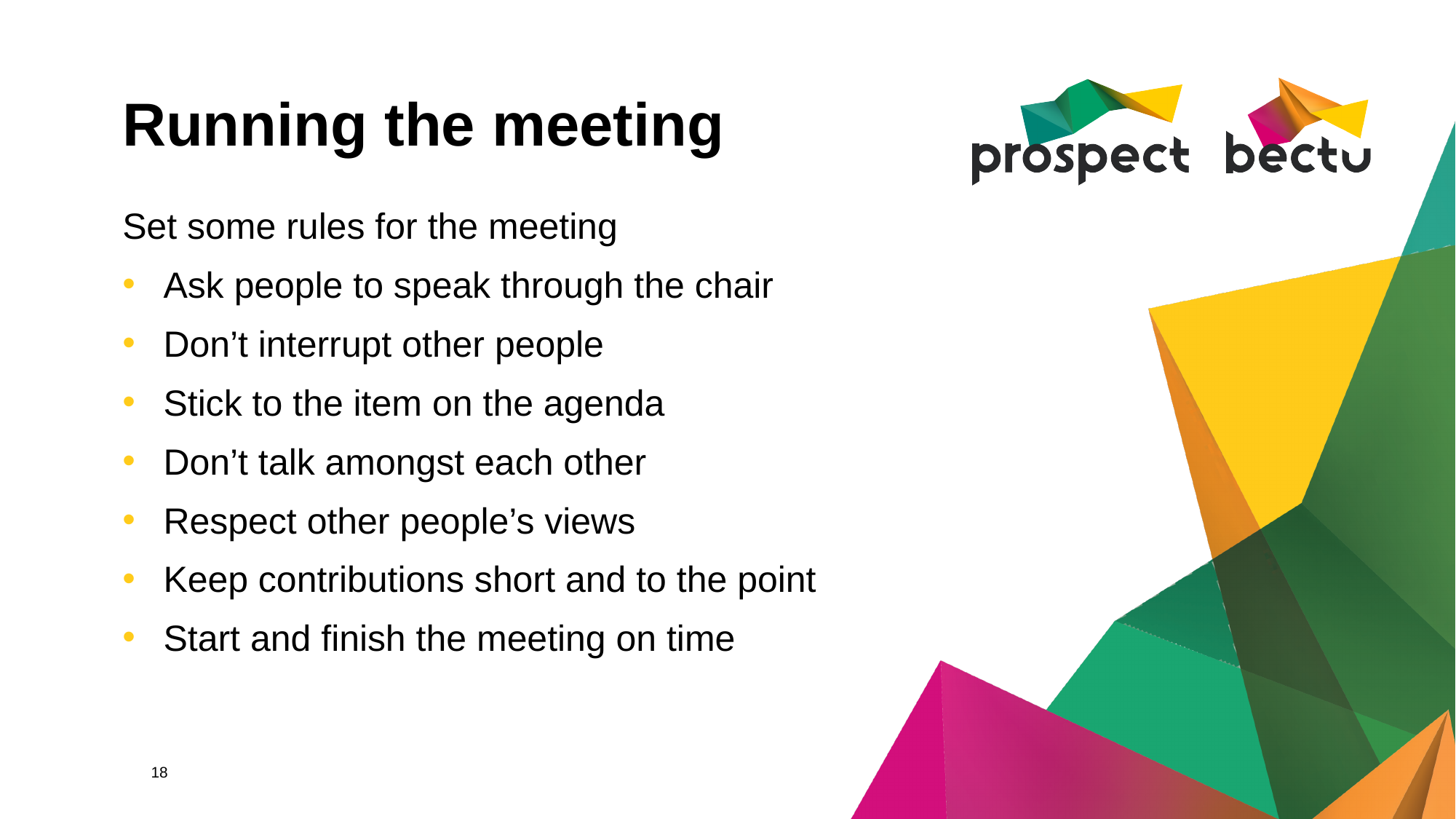

# Running the meeting
Set some rules for the meeting
Ask people to speak through the chair
Don’t interrupt other people
Stick to the item on the agenda
Don’t talk amongst each other
Respect other people’s views
Keep contributions short and to the point
Start and finish the meeting on time